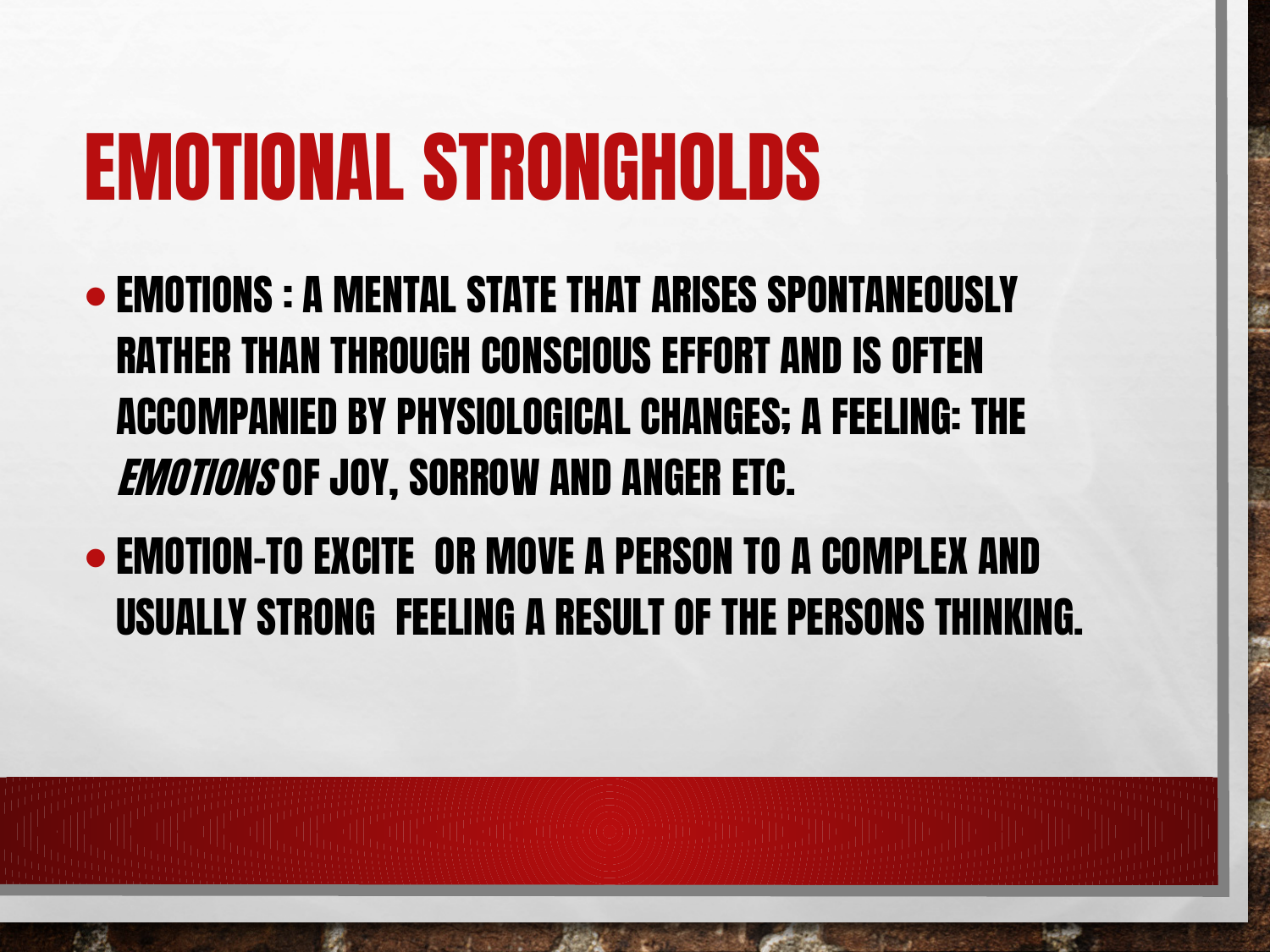

# Emotional Strongholds
Emotions : A mental state that arises spontaneously rather than through conscious effort and is often accompanied by physiological changes; a feeling: the emotions of joy, sorrow and anger etc.
Emotion-To excite  or move a person to a complex and usually strong  feeling a result of the persons thinking.